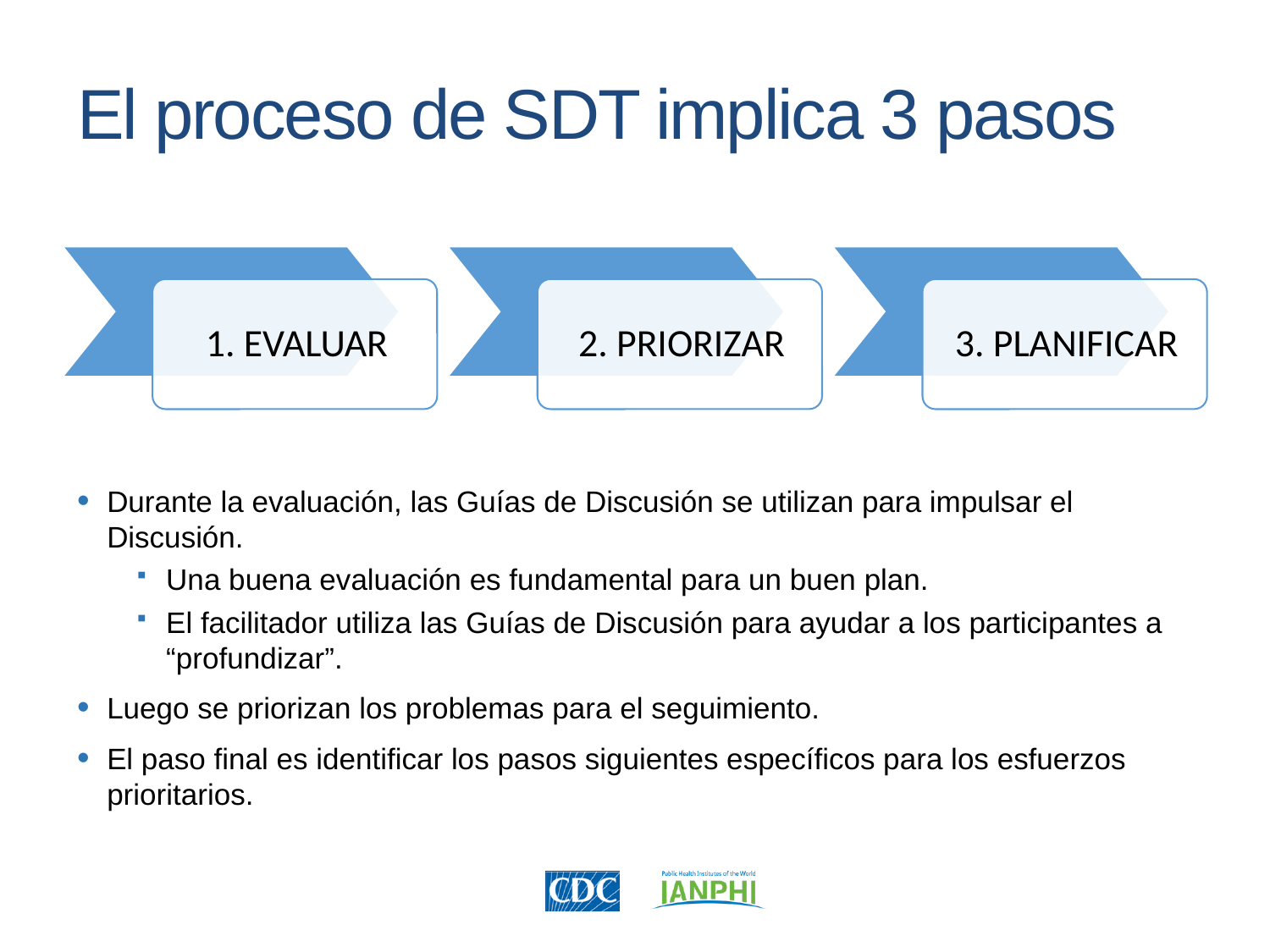

El proceso de SDT implica 3 pasos
1. EVALUAR
2. PRIORIZAR
3. PLANIFICAR
Durante la evaluación, las Guías de Discusión se utilizan para impulsar el Discusión.
Una buena evaluación es fundamental para un buen plan.
El facilitador utiliza las Guías de Discusión para ayudar a los participantes a “profundizar”.
Luego se priorizan los problemas para el seguimiento.
El paso final es identificar los pasos siguientes específicos para los esfuerzos prioritarios.